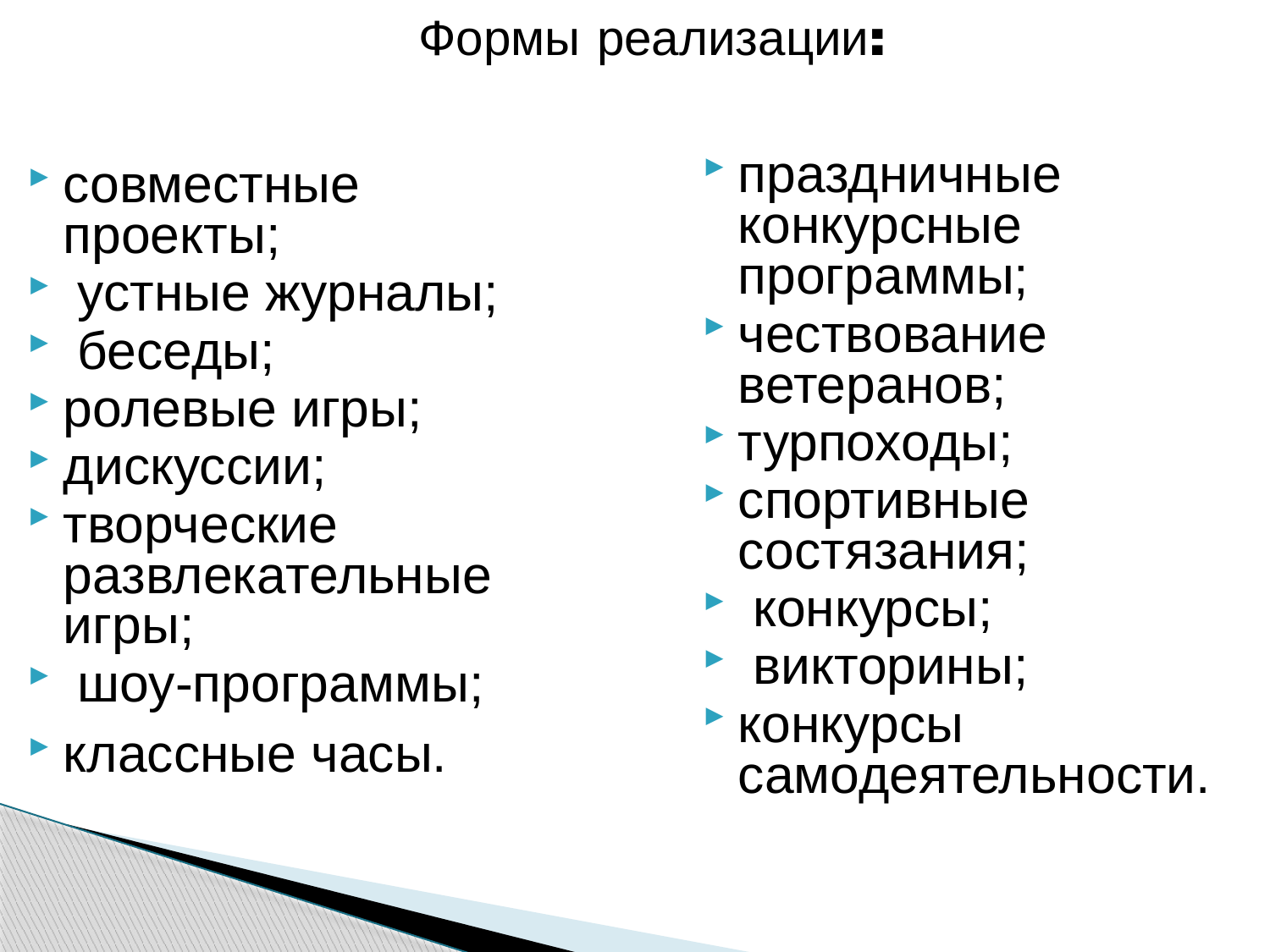

Формы реализации:
праздничные конкурсные программы;
чествование ветеранов;
турпоходы;
спортивные состязания;
 конкурсы;
 викторины;
конкурсы самодеятельности.

совместные проекты;
 устные журналы;
 беседы;
ролевые игры;
дискуссии;
творческие развлекательные игры;
 шоу-программы;
классные часы.